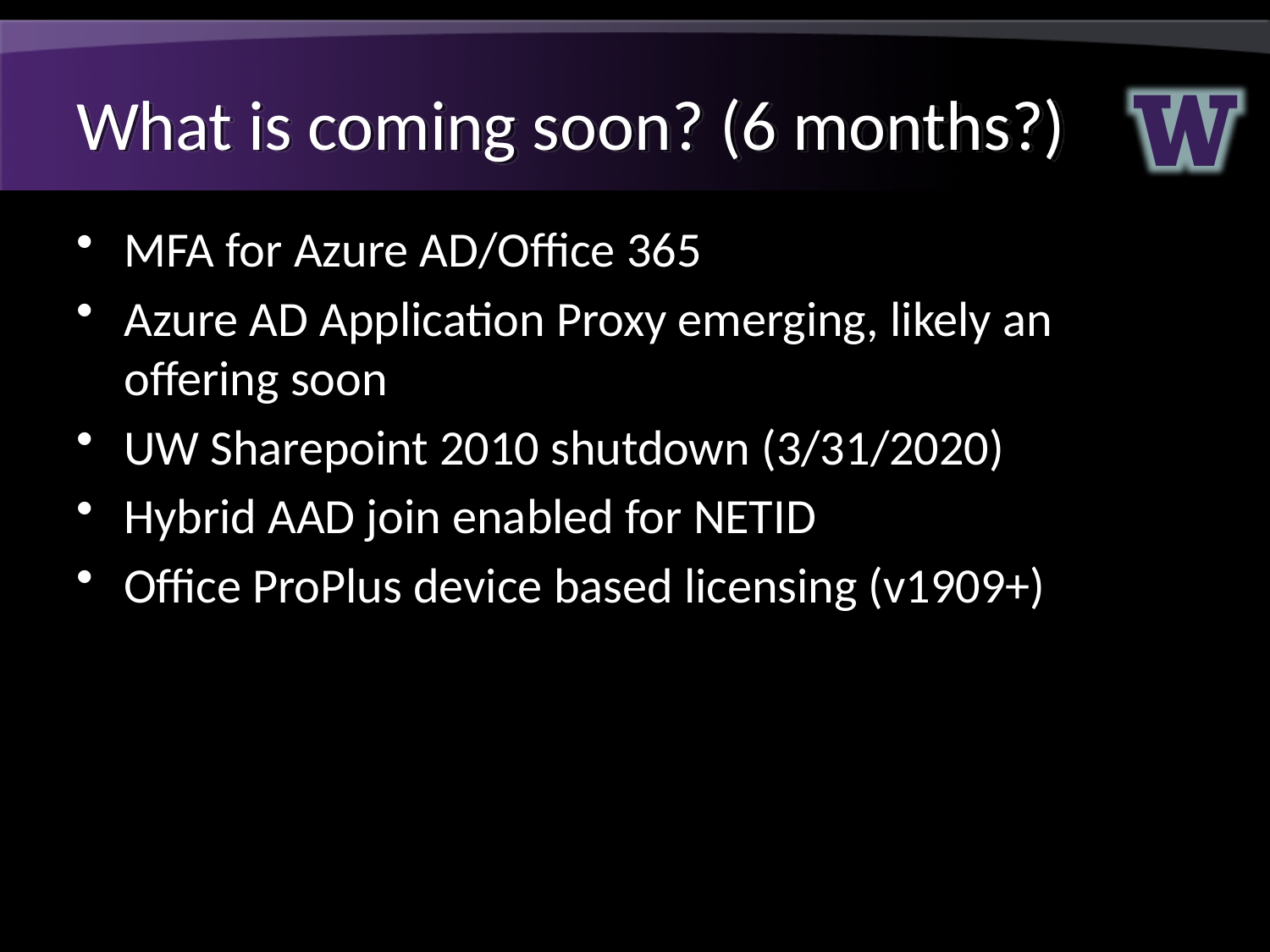

# What is coming soon? (6 months?)
MFA for Azure AD/Office 365
Azure AD Application Proxy emerging, likely an offering soon
UW Sharepoint 2010 shutdown (3/31/2020)
Hybrid AAD join enabled for NETID
Office ProPlus device based licensing (v1909+)